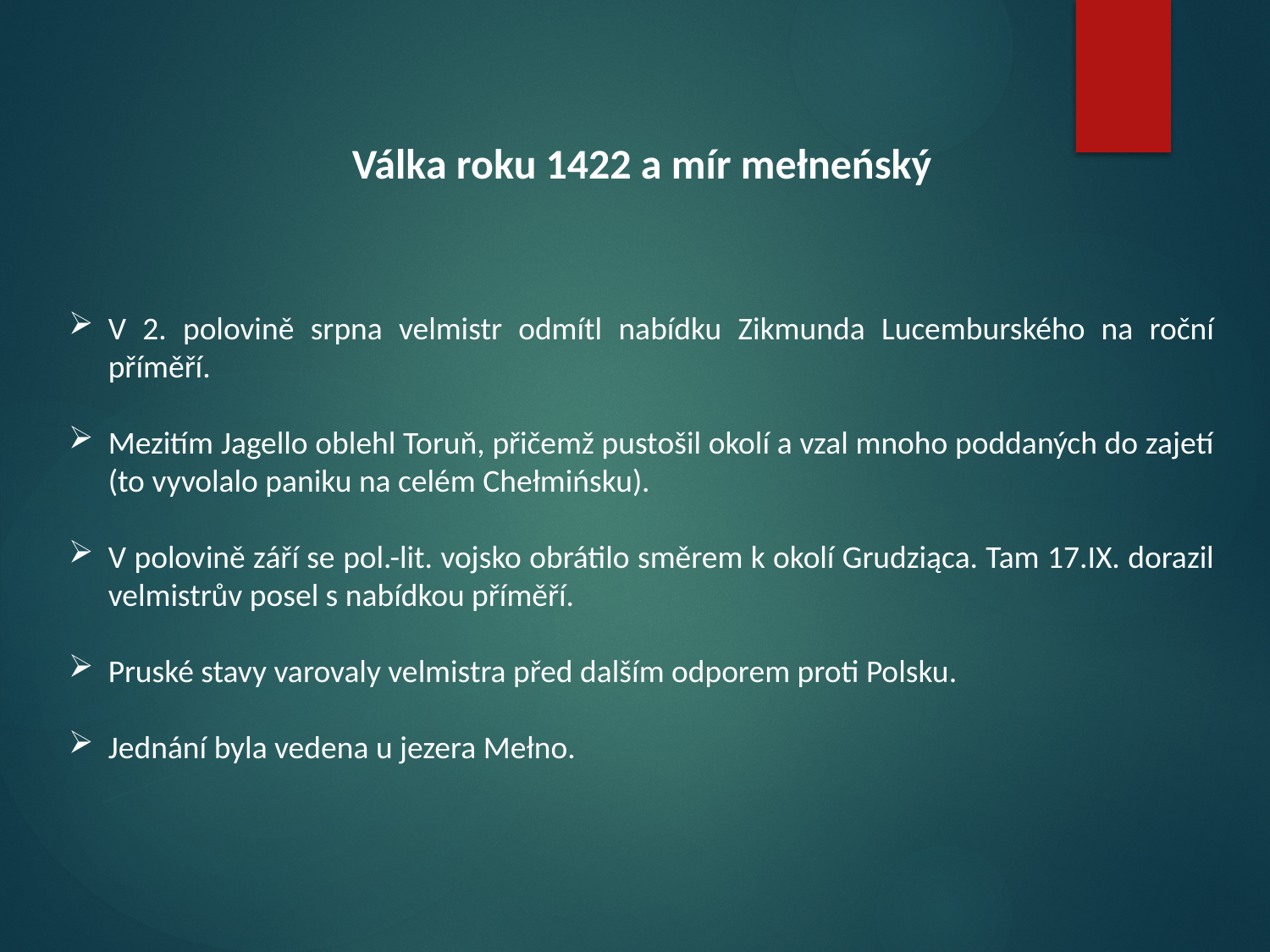

Válka roku 1422 a mír mełneńský
V 2. polovině srpna velmistr odmítl nabídku Zikmunda Lucemburského na roční příměří.

Mezitím Jagello oblehl Toruň, přičemž pustošil okolí a vzal mnoho poddaných do zajetí (to vyvolalo paniku na celém Chełmińsku).

V polovině září se pol.-lit. vojsko obrátilo směrem k okolí Grudziąca. Tam 17.IX. dorazil velmistrův posel s nabídkou příměří.

Pruské stavy varovaly velmistra před dalším odporem proti Polsku.

Jednání byla vedena u jezera Mełno.